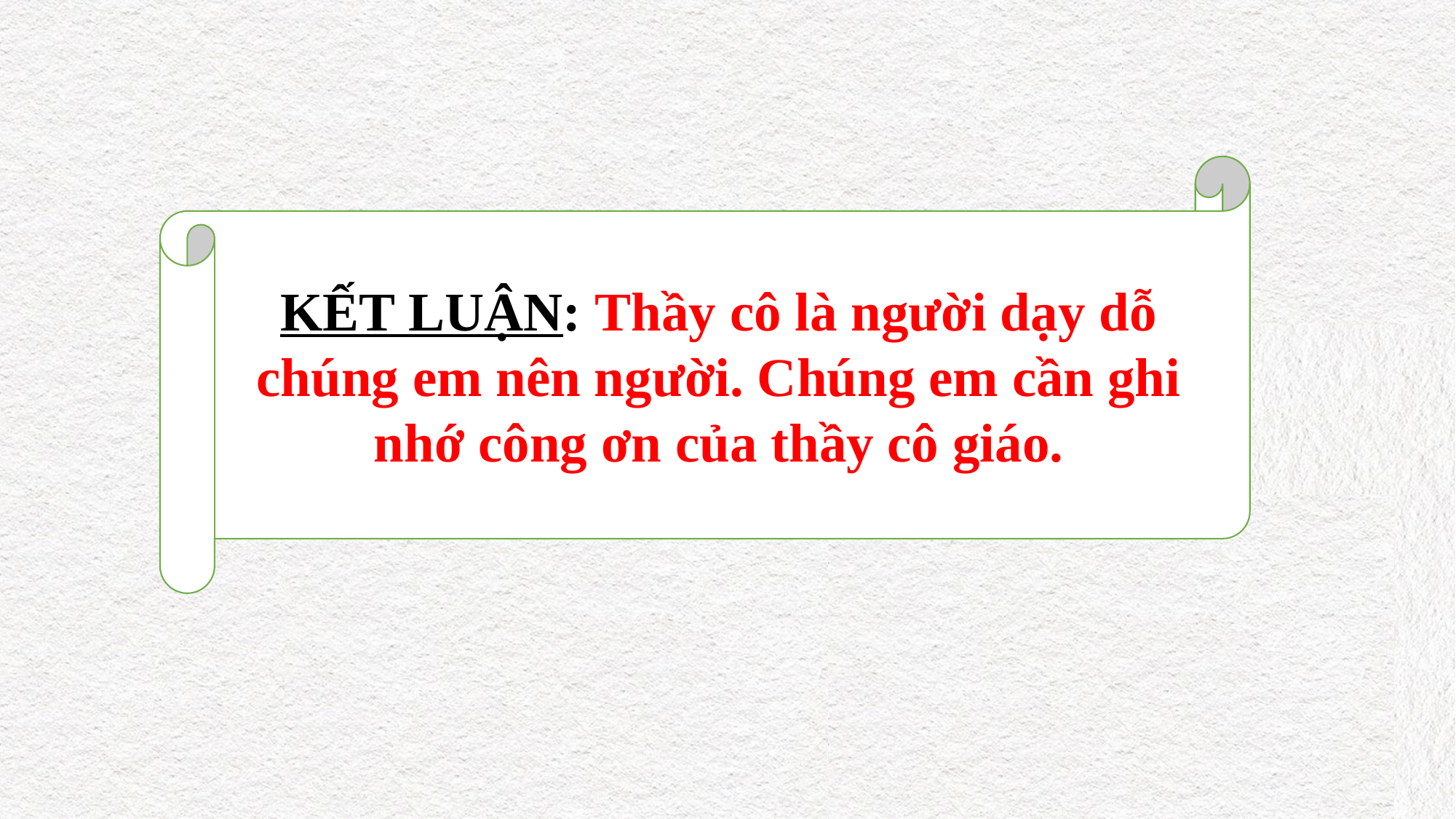

KẾT LUẬN: Thầy cô là người dạy dỗ chúng em nên người. Chúng em cần ghi nhớ công ơn của thầy cô giáo.